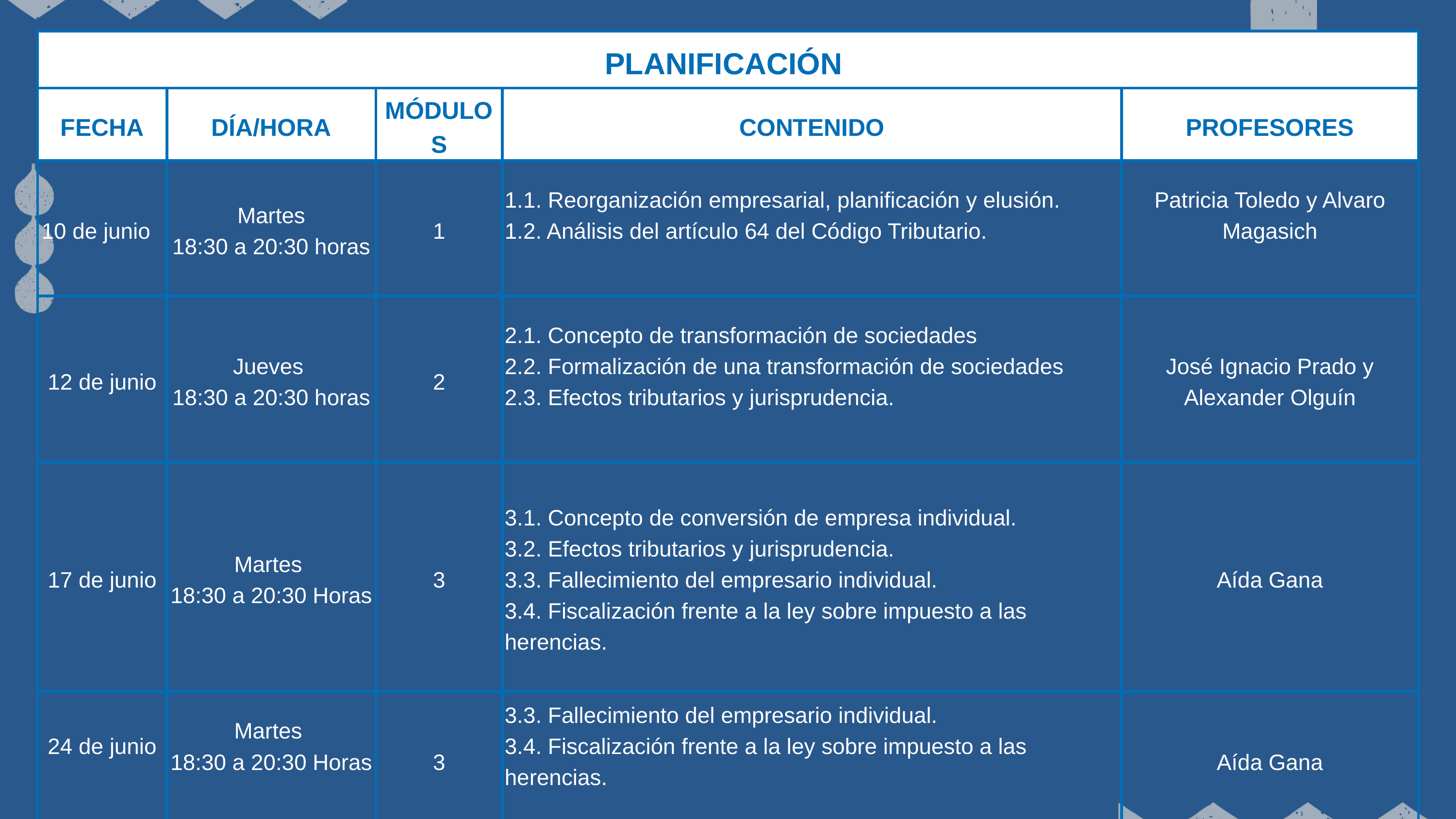

| PLANIFICACIÓN | PLANIFICACIÓN | PLANIFICACIÓN | PLANIFICACIÓN | PLANIFICACIÓN |
| --- | --- | --- | --- | --- |
| FECHA | DÍA/HORA | MÓDULOS | CONTENIDO | PROFESORES |
| 10 de junio | Martes 18:30 a 20:30 horas | 1 | 1.1. Reorganización empresarial, planificación y elusión. 1.2. Análisis del artículo 64 del Código Tributario. | Patricia Toledo y Alvaro Magasich |
| 12 de junio | Jueves 18:30 a 20:30 horas | 2 | 2.1. Concepto de transformación de sociedades 2.2. Formalización de una transformación de sociedades 2.3. Efectos tributarios y jurisprudencia. | José Ignacio Prado y Alexander Olguín |
| 17 de junio | Martes 18:30 a 20:30 Horas | 3 | 3.1. Concepto de conversión de empresa individual. 3.2. Efectos tributarios y jurisprudencia. 3.3. Fallecimiento del empresario individual. 3.4. Fiscalización frente a la ley sobre impuesto a las herencias. | Aída Gana |
| 24 de junio | Martes 18:30 a 20:30 Horas | 3 | 3.3. Fallecimiento del empresario individual. 3.4. Fiscalización frente a la ley sobre impuesto a las herencias. | Aída Gana |